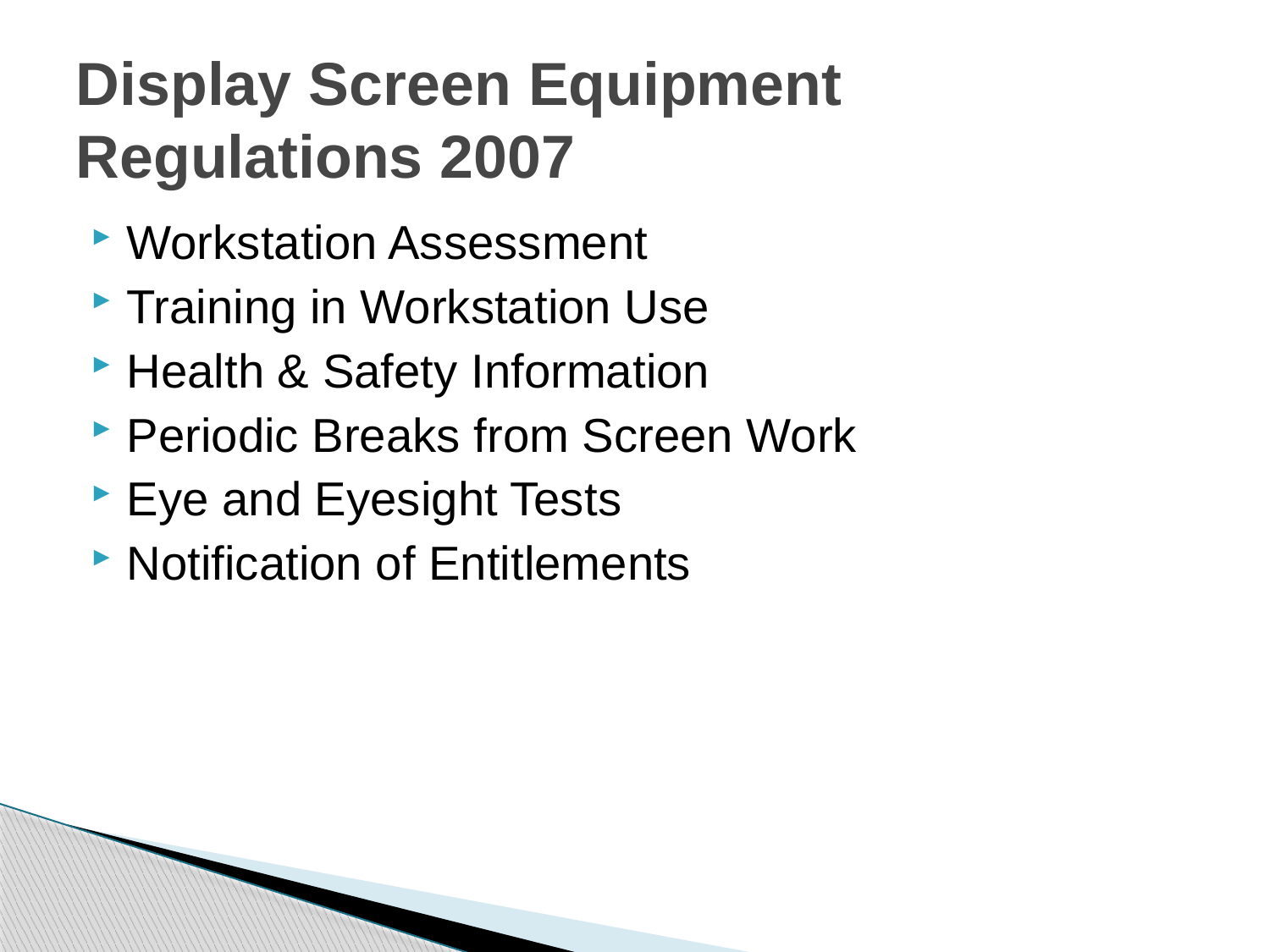

# Display Screen Equipment Regulations 2007
Workstation Assessment
Training in Workstation Use
Health & Safety Information
Periodic Breaks from Screen Work
Eye and Eyesight Tests
Notification of Entitlements